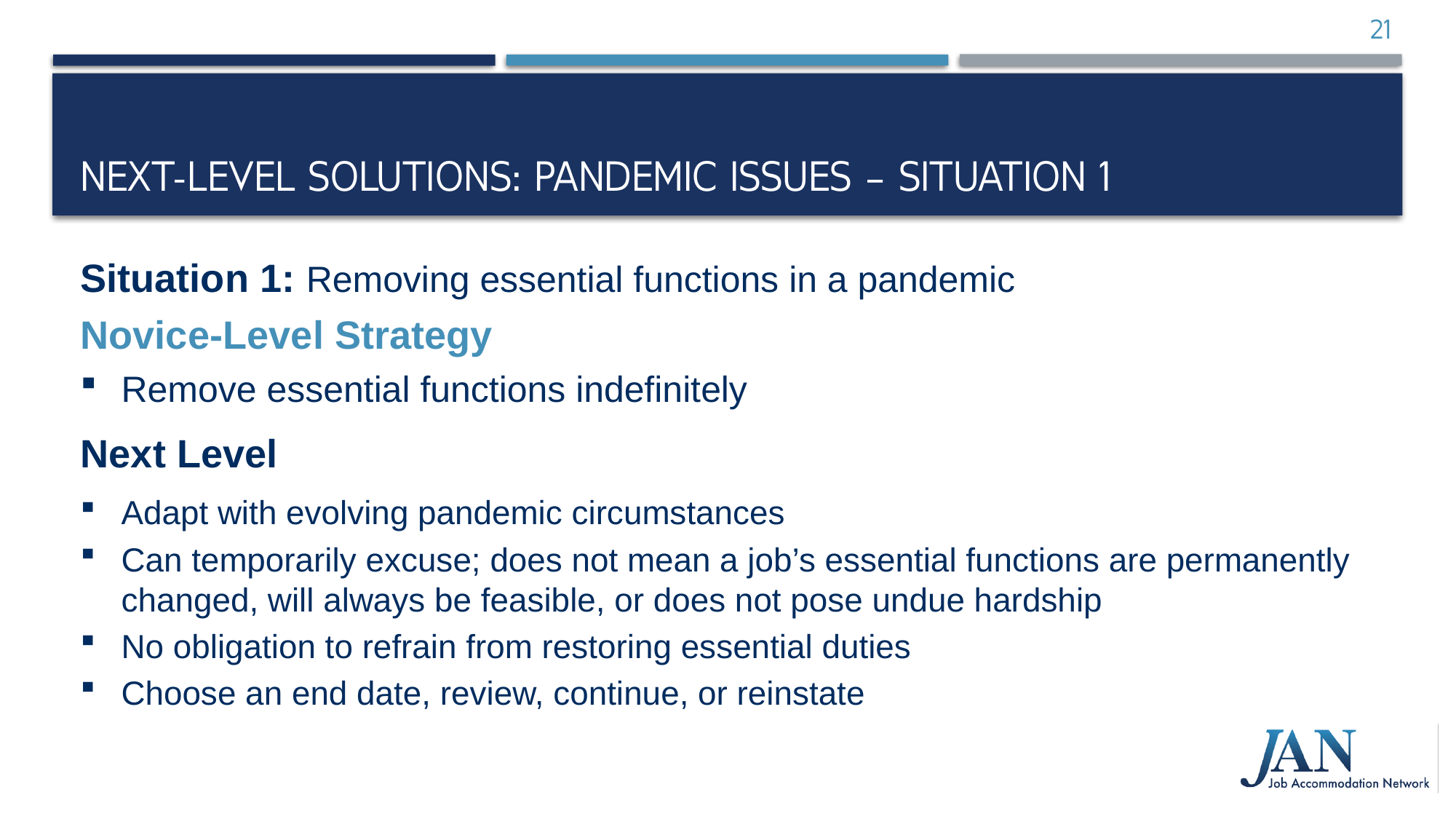

21
# Next-Level Solutions: Pandemic Issues – Situation 1
Situation 1: Removing essential functions in a pandemic
Novice-Level Strategy
Remove essential functions indefinitely
Next Level
Adapt with evolving pandemic circumstances
Can temporarily excuse; does not mean a job’s essential functions are permanently changed, will always be feasible, or does not pose undue hardship
No obligation to refrain from restoring essential duties
Choose an end date, review, continue, or reinstate